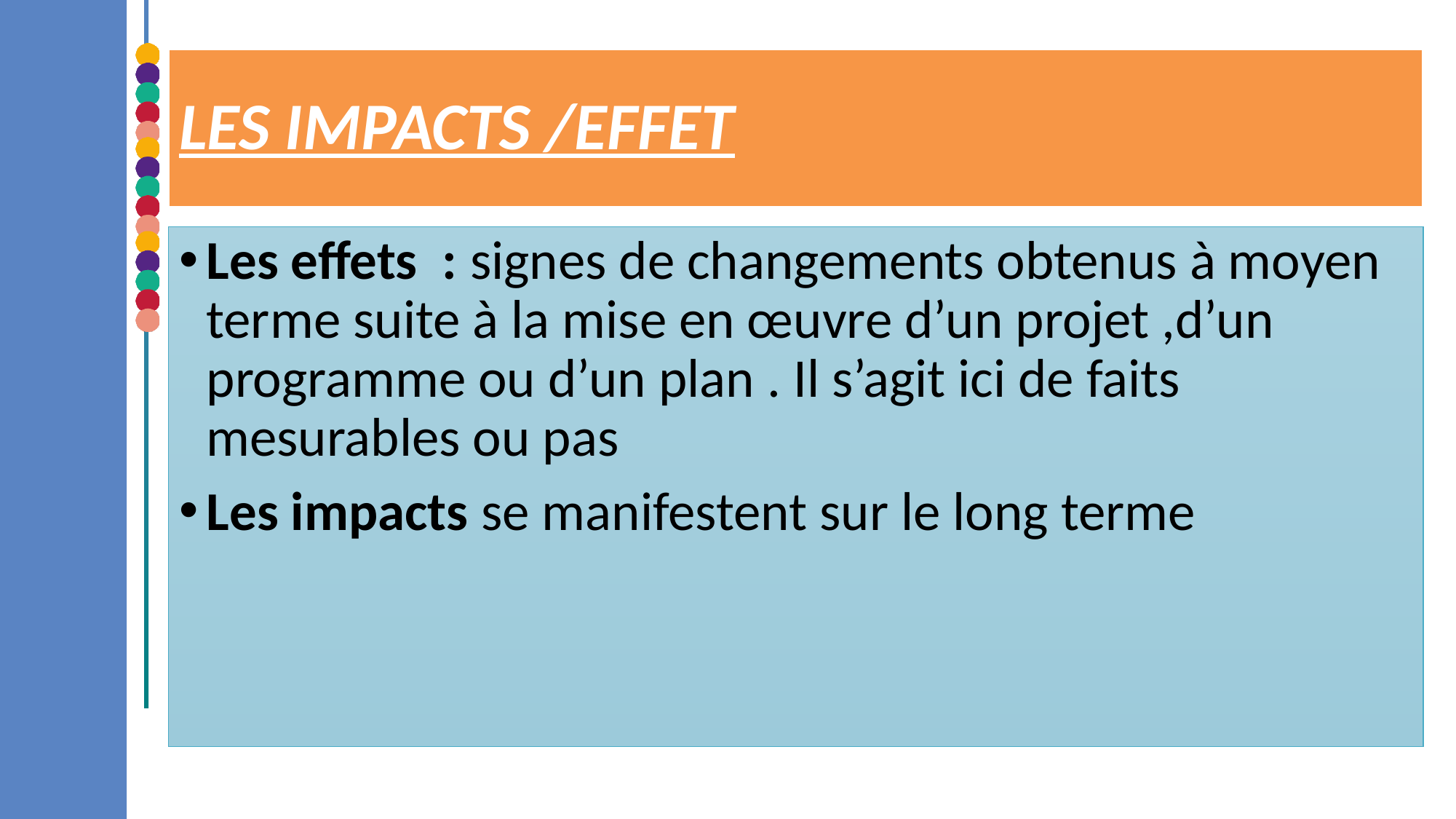

# LES IMPACTS /EFFET
Les effets  : signes de changements obtenus à moyen terme suite à la mise en œuvre d’un projet ,d’un programme ou d’un plan . Il s’agit ici de faits mesurables ou pas
Les impacts se manifestent sur le long terme